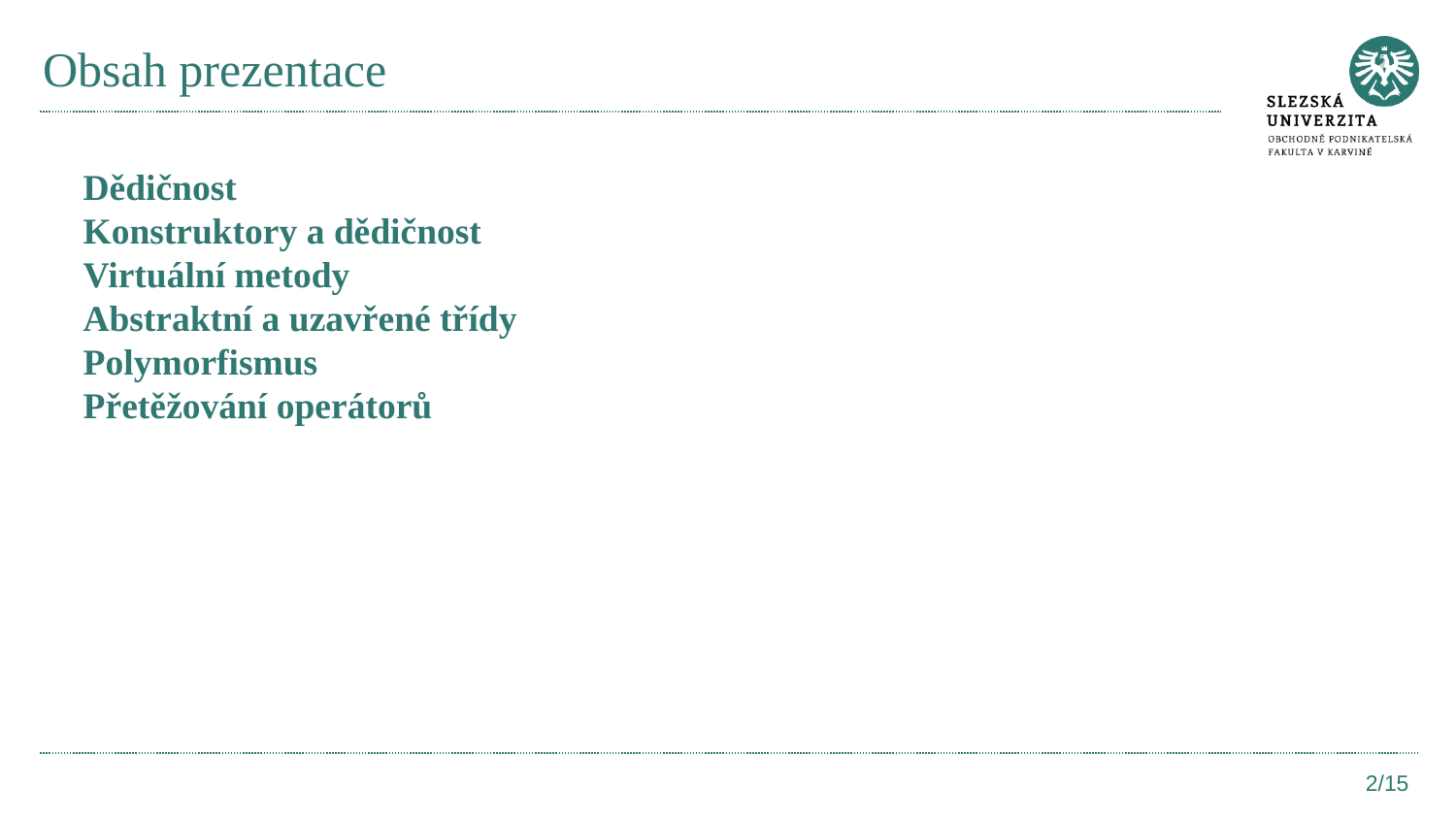

# Obsah prezentace
Dědičnost
Konstruktory a dědičnost
Virtuální metody
Abstraktní a uzavřené třídy
Polymorfismus
Přetěžování operátorů

2/15